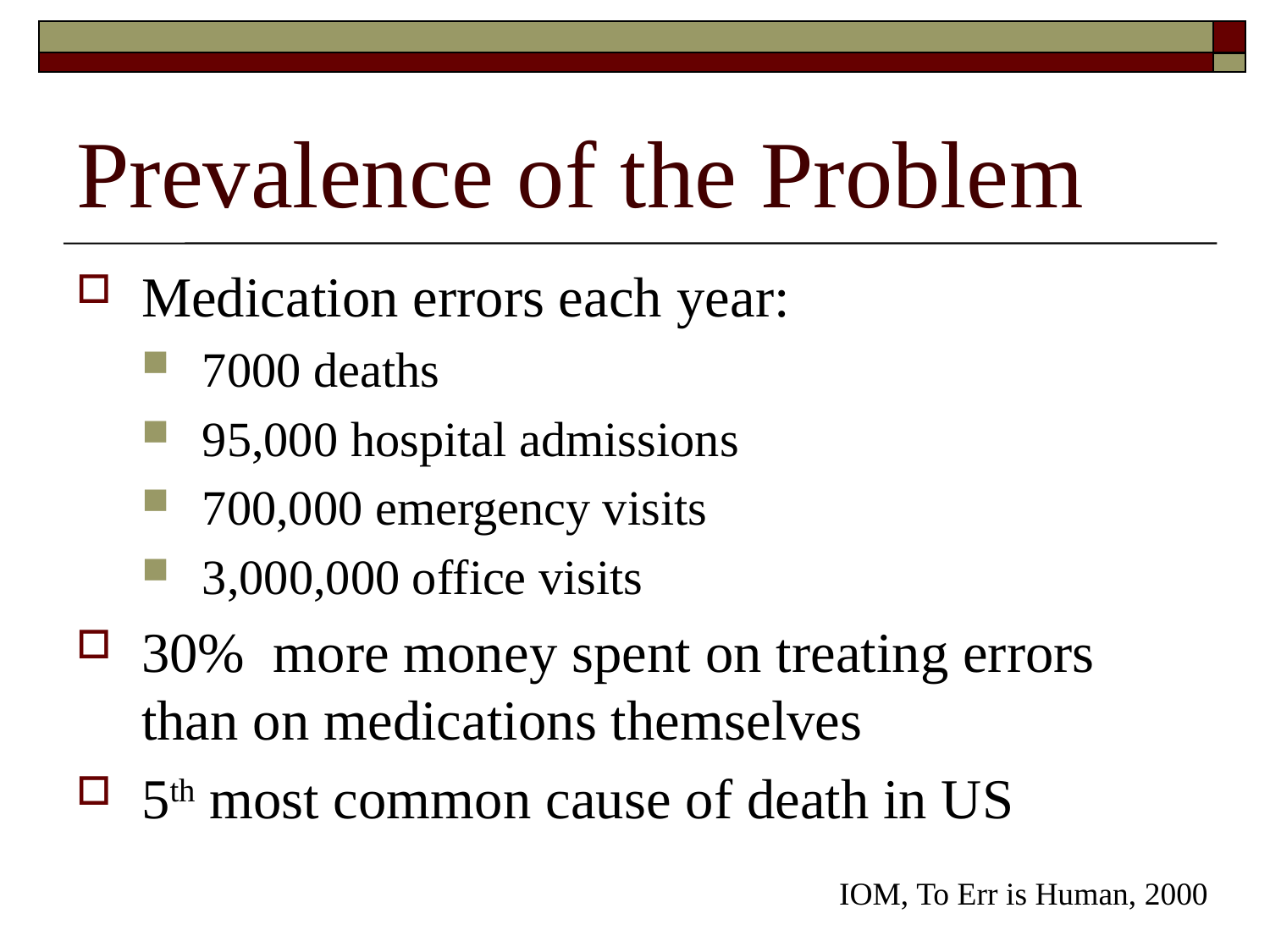

# Prevalence of the Problem
Medication errors each year:
7000 deaths
95,000 hospital admissions
700,000 emergency visits
3,000,000 office visits
30%  more money spent on treating errors than on medications themselves
5th most common cause of death in US
IOM, To Err is Human, 2000